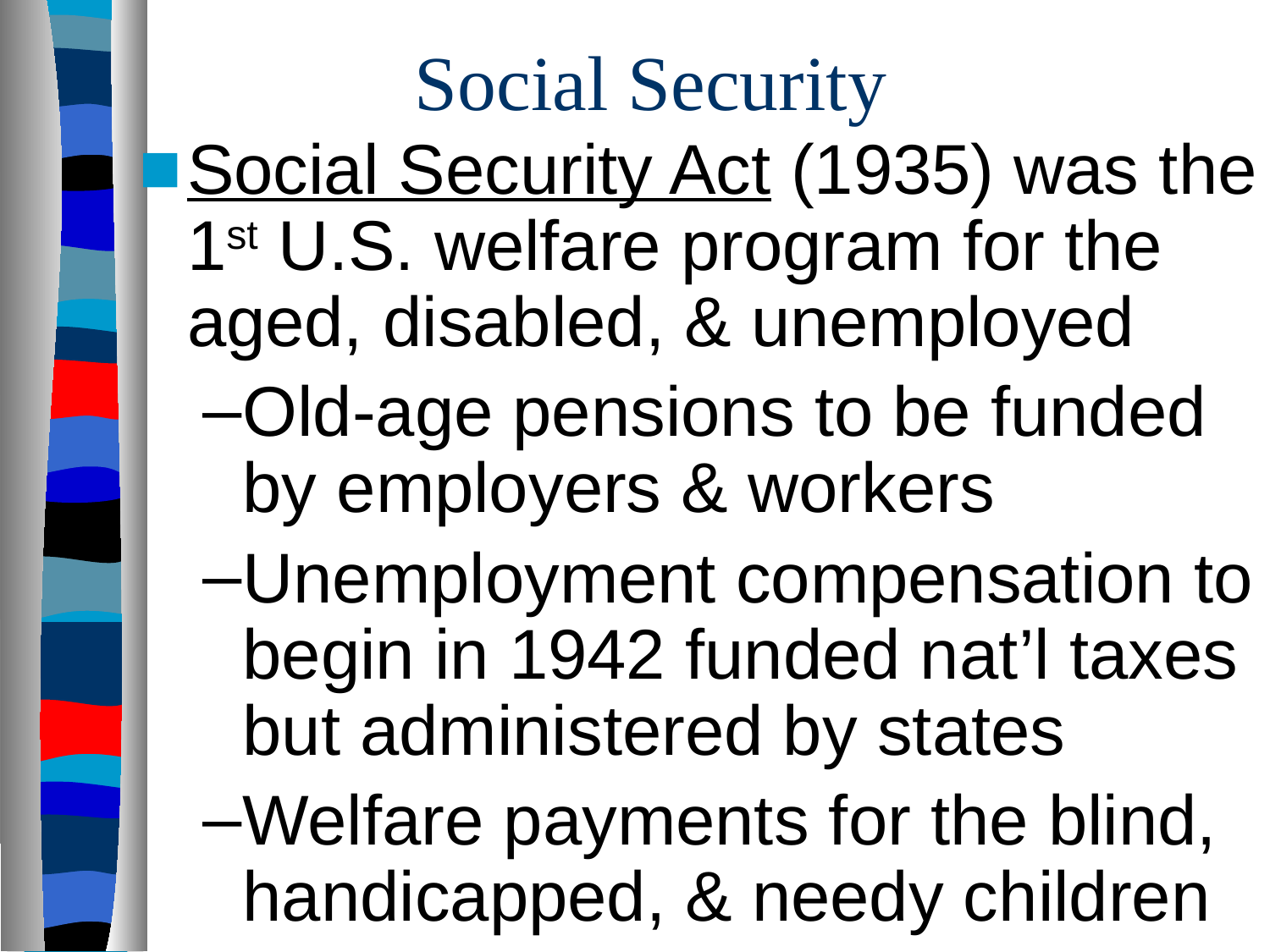

# Social Security
Social Security Act (1935) was the 1st U.S. welfare program for the aged, disabled, & unemployed
Old-age pensions to be funded by employers & workers
Unemployment compensation to begin in 1942 funded nat’l taxes but administered by states
Welfare payments for the blind, handicapped, & needy children